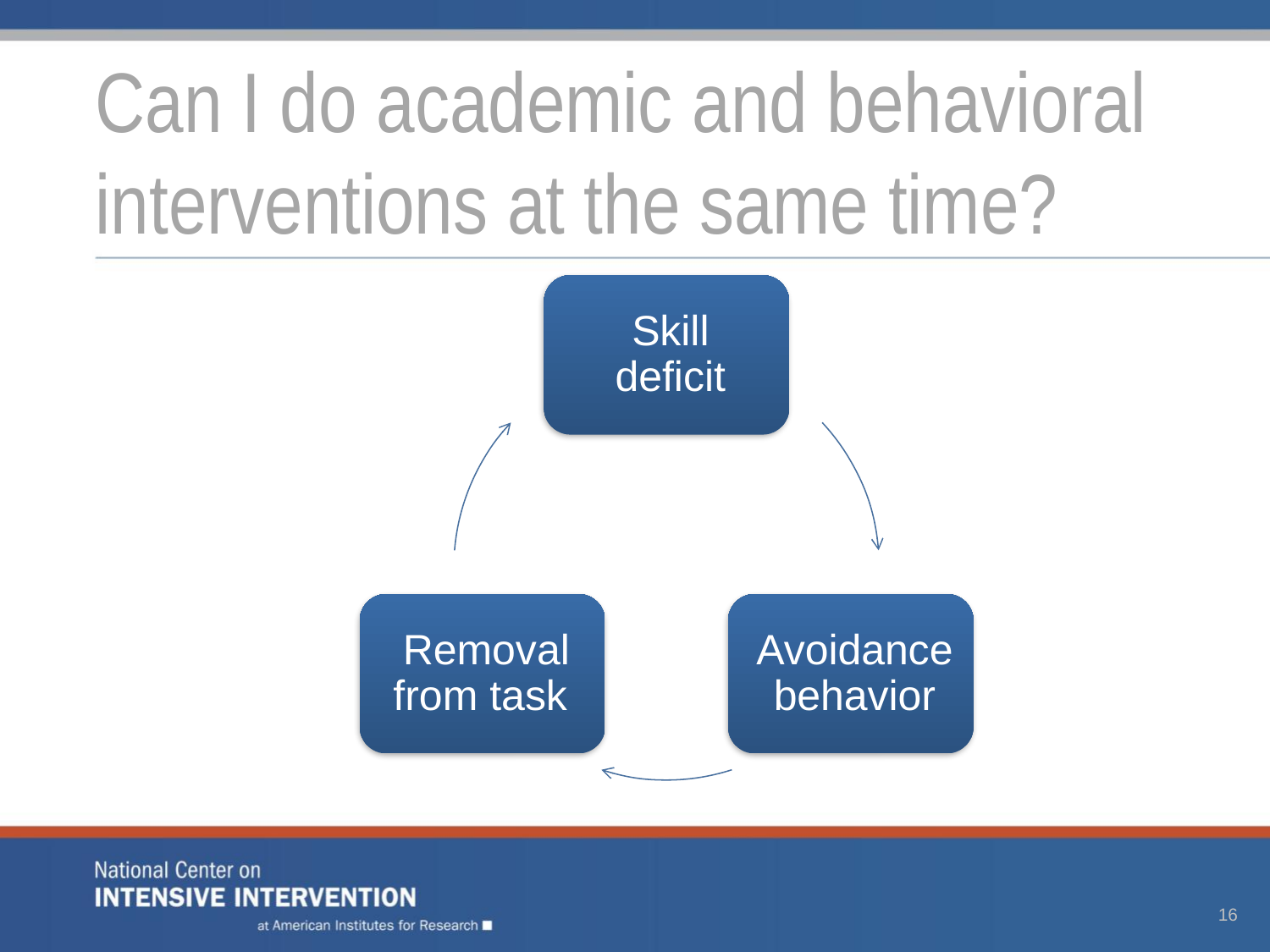

# Can I do academic and behavioral interventions at the same time?
Skill deficit
Avoidance behavior
Removal from task
16